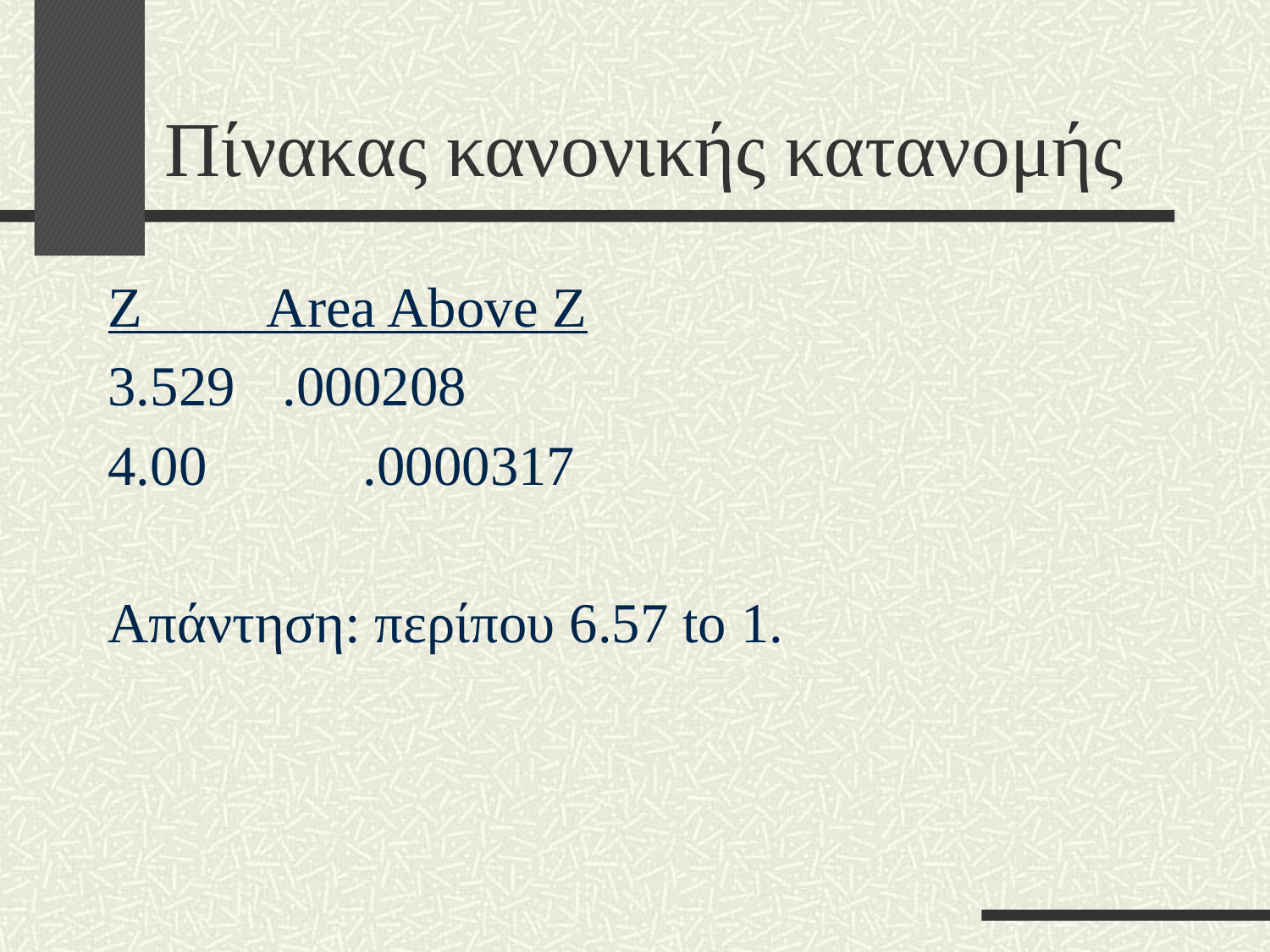

# Πίνακας κανονικής κατανομής
Z         Area Above Z
3.529	.000208
4.00           .0000317

Απάντηση: περίπου 6.57 to 1.